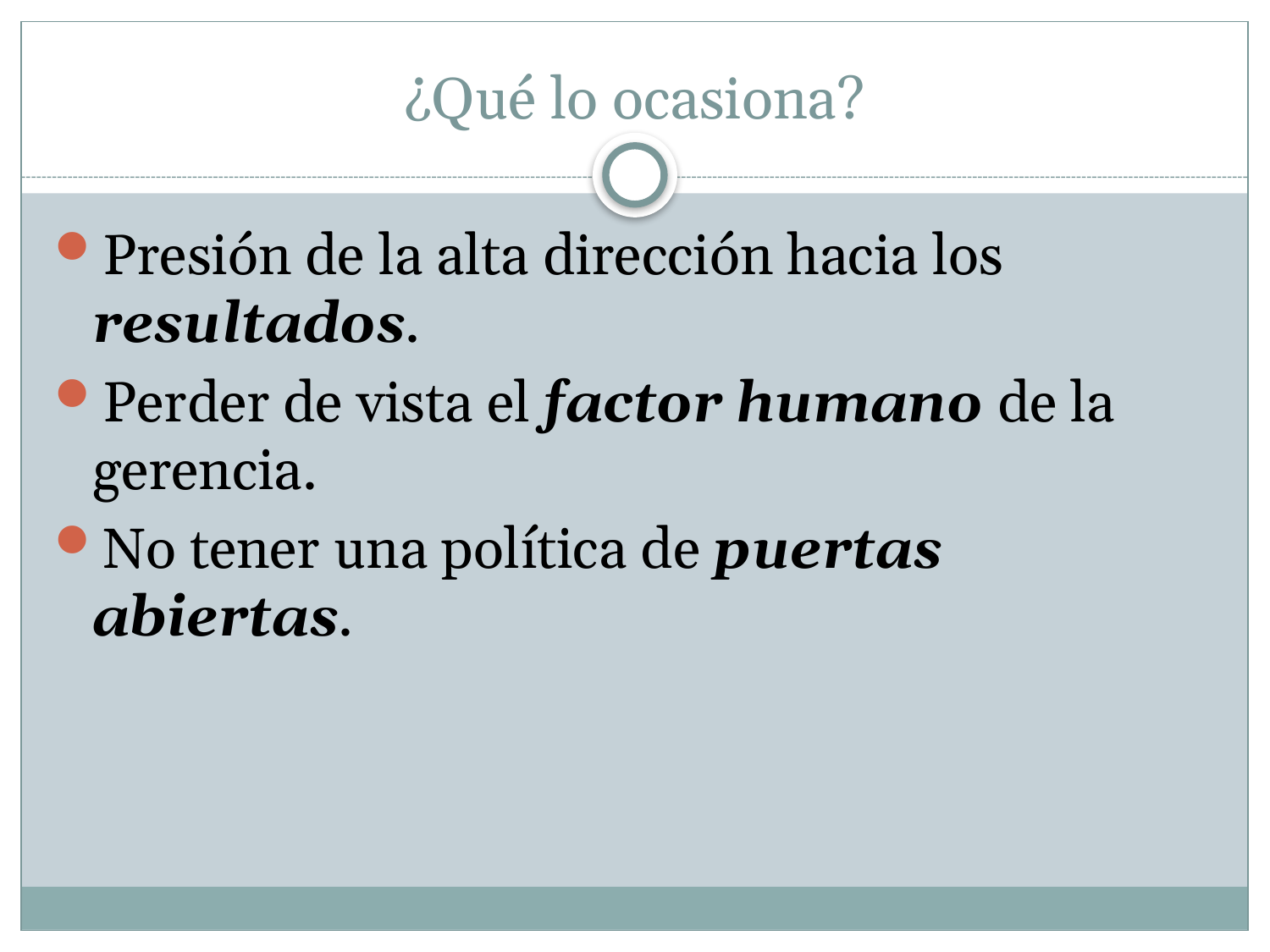

# ¿Qué lo ocasiona?
Presión de la alta dirección hacia los resultados.
Perder de vista el factor humano de la gerencia.
No tener una política de puertas abiertas.